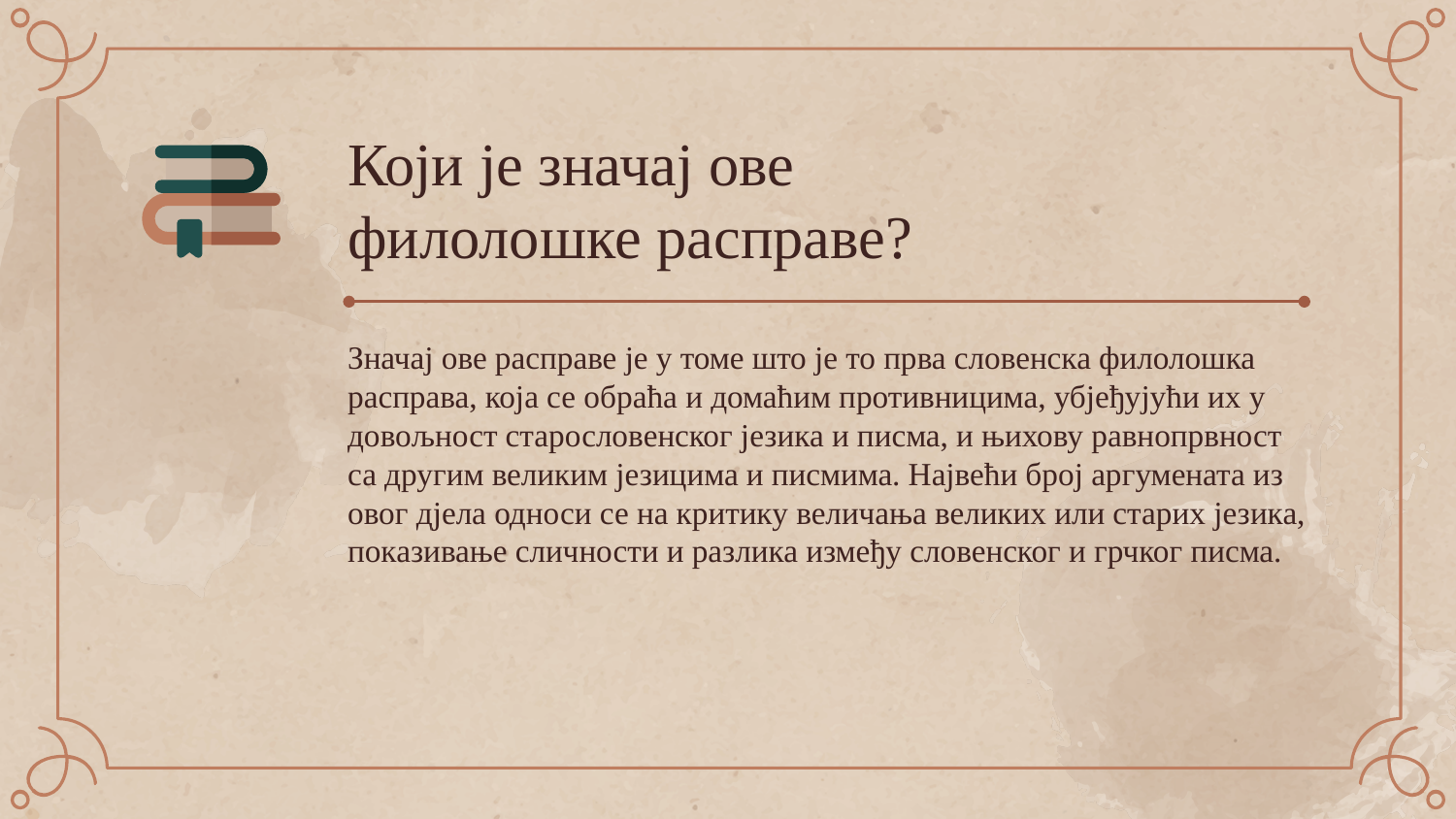

# Који је значај ове филолошке расправе?

Значај ове расправе је у томе што је то прва словенска филолошка расправа, која се обраћа и домаћим противницима, убјеђујући их у довољност старословенског језика и писма, и њихову равнопрвност са другим великим језицима и писмима. Највећи број аргумената из овог дјела односи се на критику величања великих или старих језика, показивање сличности и разлика између словенског и грчког писма.